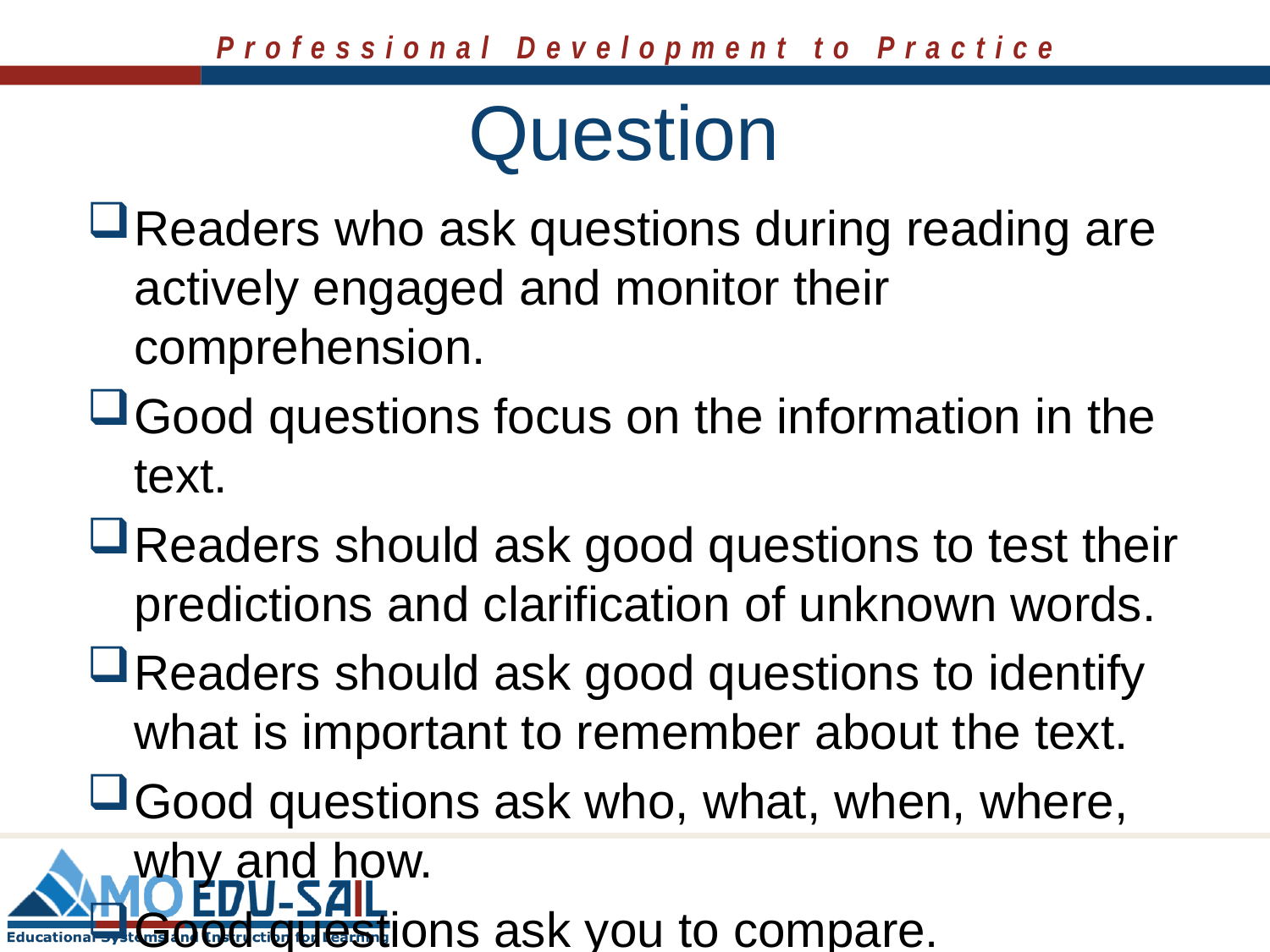

# Question
Readers who ask questions during reading are actively engaged and monitor their comprehension.
Good questions focus on the information in the text.
Readers should ask good questions to test their predictions and clarification of unknown words.
Readers should ask good questions to identify what is important to remember about the text.
Good questions ask who, what, when, where, why and how.
Good questions ask you to compare.